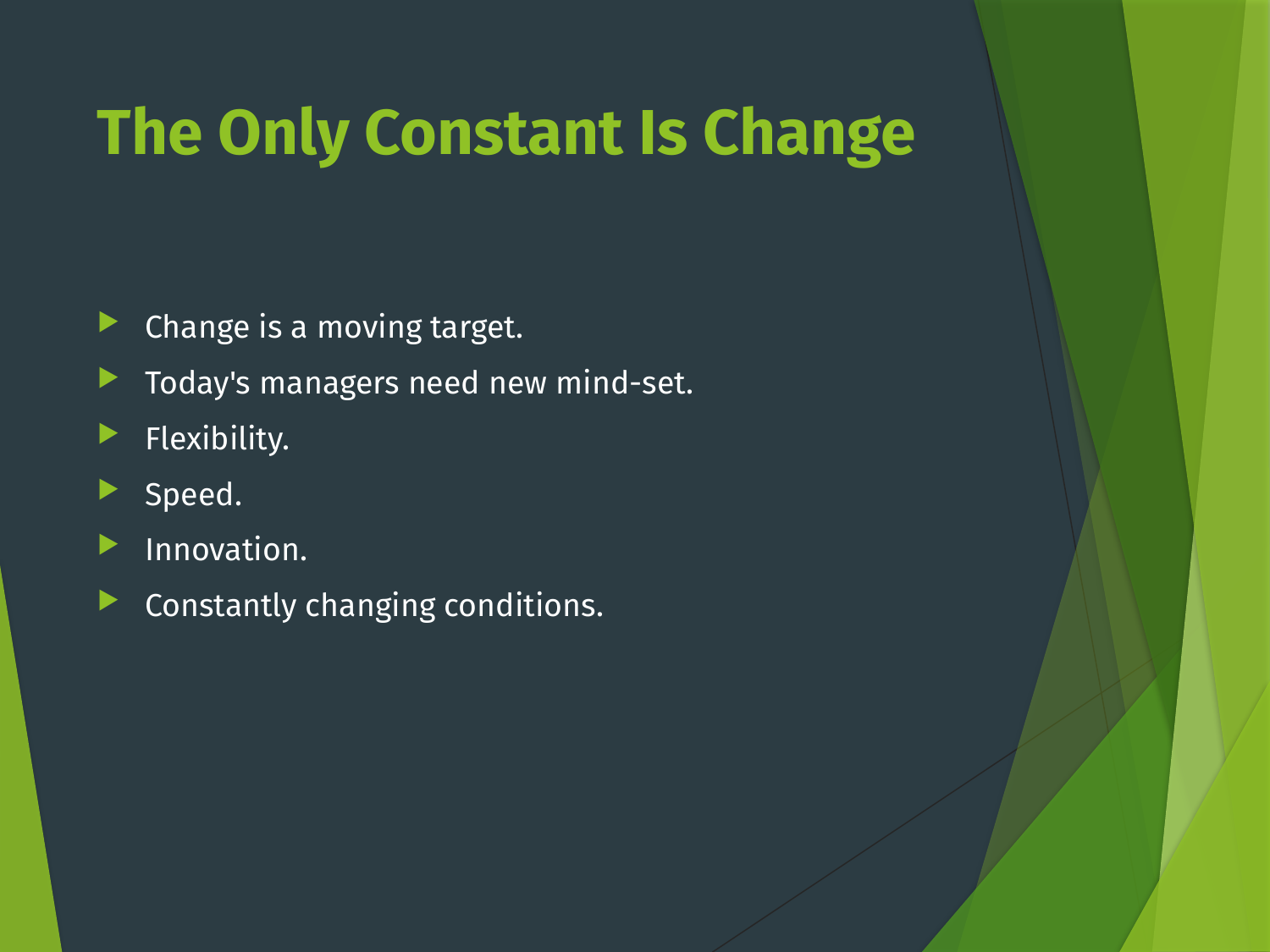

# The Only Constant Is Change
Change is a moving target.
Today's managers need new mind-set.
Flexibility.
Speed.
Innovation.
Constantly changing conditions.